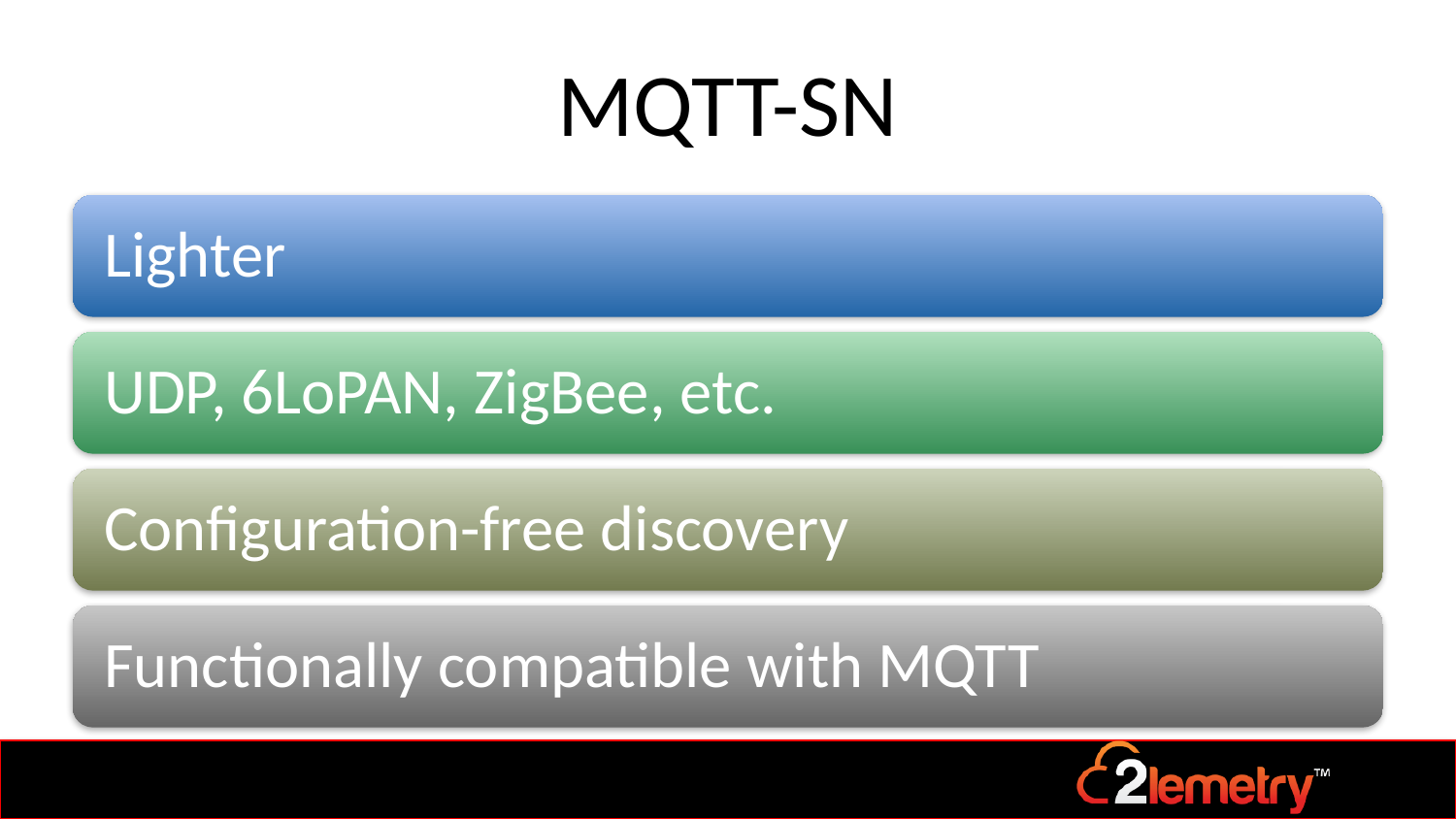

# MQTT-SN
Lighter
UDP, 6LoPAN, ZigBee, etc.
Configuration-free discovery
Functionally compatible with MQTT